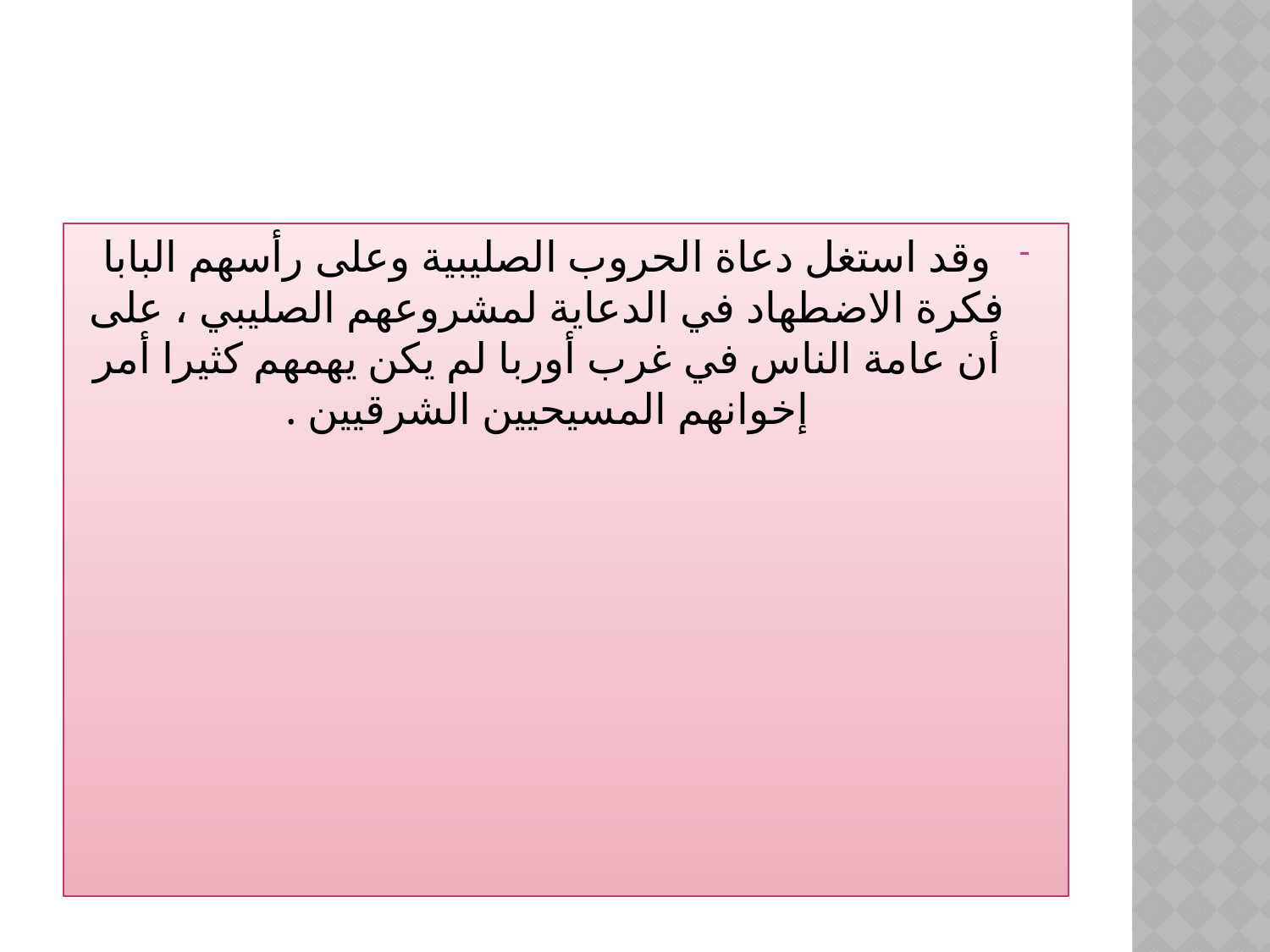

وقد استغل دعاة الحروب الصليبية وعلى رأسهم البابا فكرة الاضطهاد في الدعاية لمشروعهم الصليبي ، على أن عامة الناس في غرب أوربا لم يكن يهمهم كثيرا أمر إخوانهم المسيحيين الشرقيين .